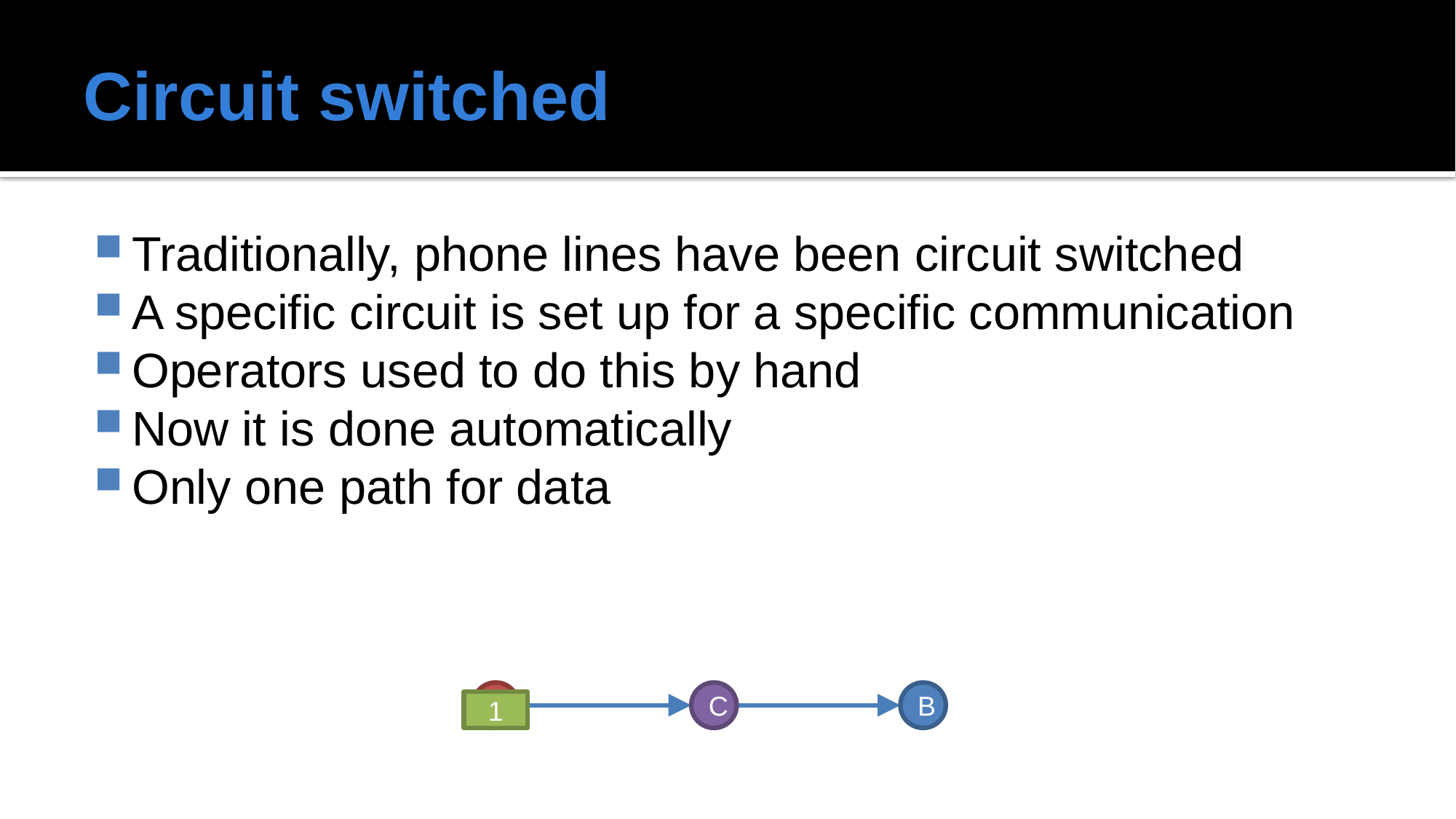

# Circuit switched
Traditionally, phone lines have been circuit switched
A specific circuit is set up for a specific communication
Operators used to do this by hand
Now it is done automatically
Only one path for data
A
C
B
1